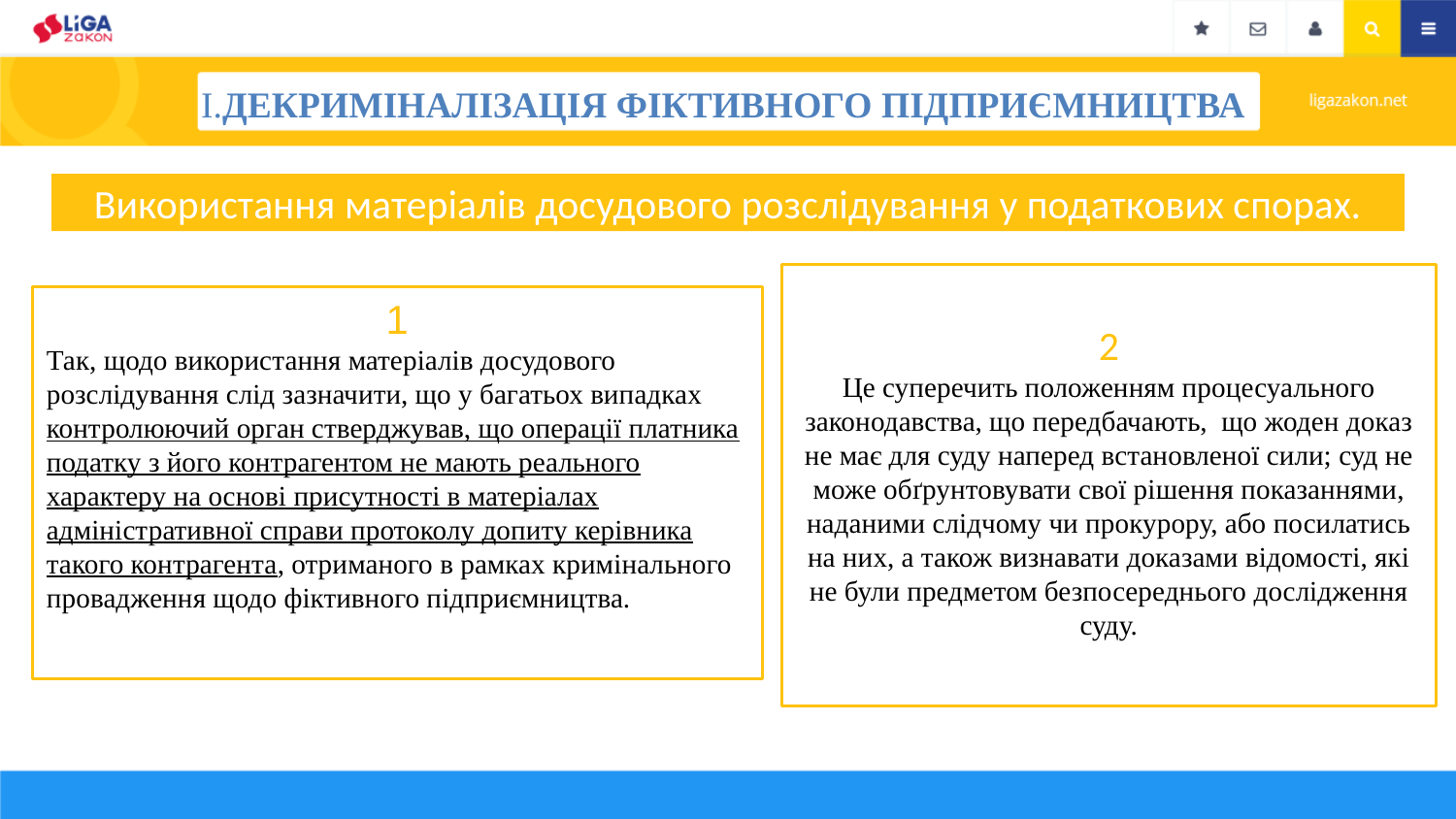

I.Декриміналізація фіктивного підприємництва
Використання матеріалів досудового розслідування у податкових спорах.

2
Це суперечить положенням процесуального законодавства, що передбачають,  що жоден доказ не має для суду наперед встановленої сили; суд не може обґрунтовувати свої рішення показаннями, наданими слідчому чи прокурору, або посилатись на них, а також визнавати доказами відомості, які не були предметом безпосереднього дослідження суду.

1
Так, щодо використання матеріалів досудового розслідування слід зазначити, що у багатьох випадках контролюючий орган стверджував, що операції платника податку з його контрагентом не мають реального характеру на основі присутності в матеріалах адміністративної справи протоколу допиту керівника такого контрагента, отриманого в рамках кримінального провадження щодо фіктивного підприємництва.